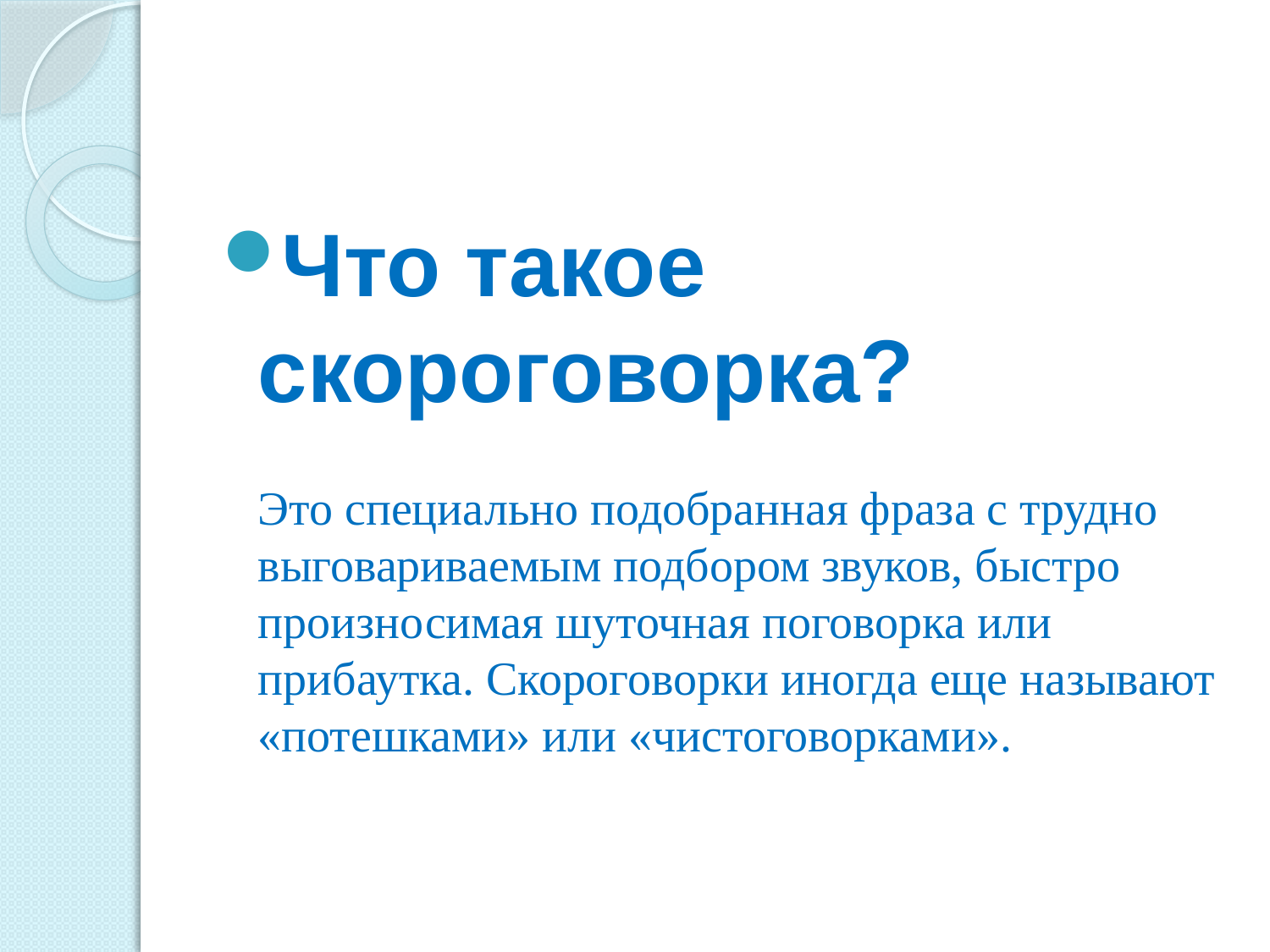

#
Что такое скороговорка?
Это специально подобранная фраза с трудно выговариваемым подбором звуков, быстро произносимая шуточная поговорка или прибаутка. Скороговорки иногда еще называют «потешками» или «чистоговорками».